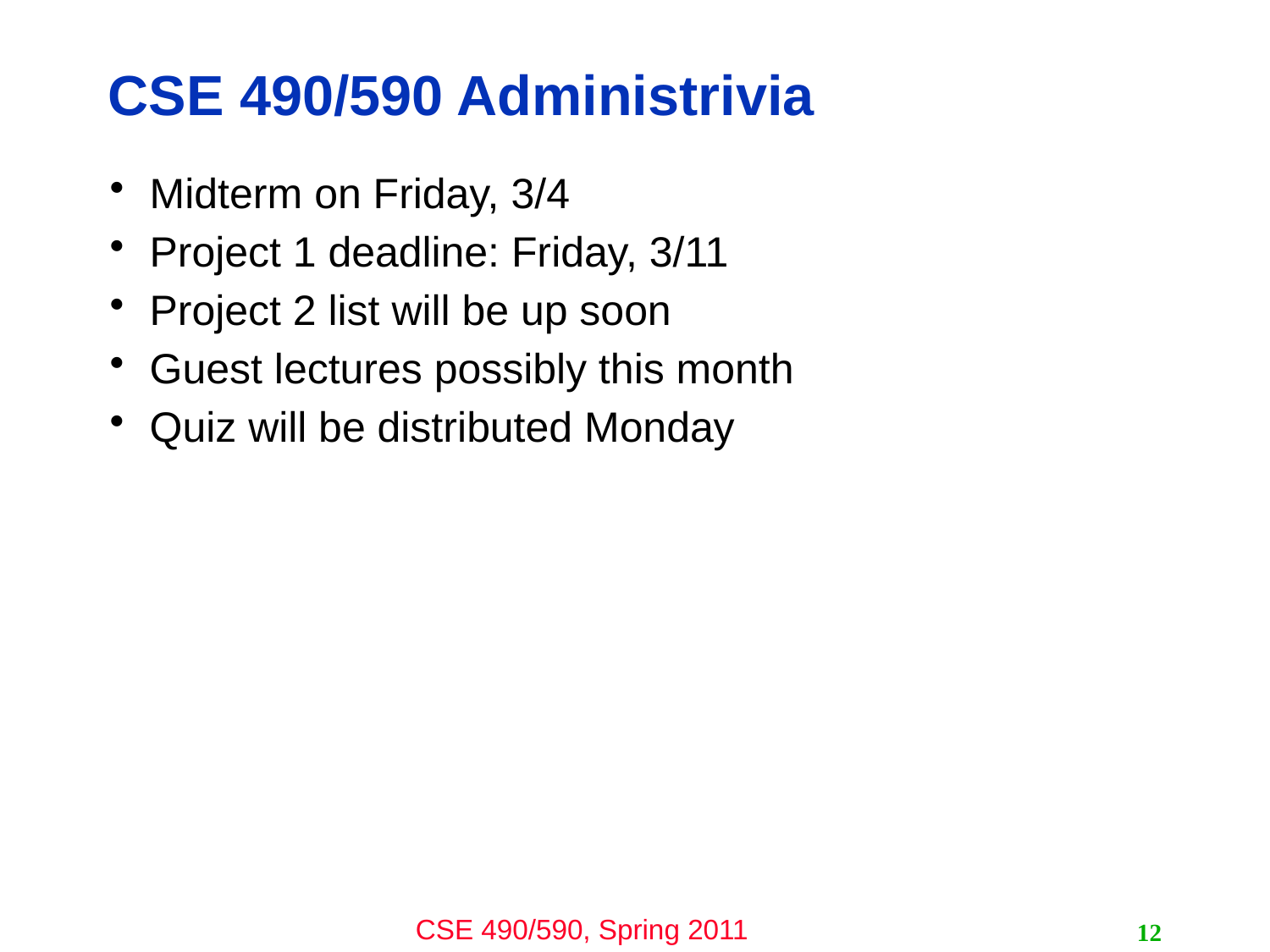

# CSE 490/590 Administrivia
Midterm on Friday, 3/4
Project 1 deadline: Friday, 3/11
Project 2 list will be up soon
Guest lectures possibly this month
Quiz will be distributed Monday
12